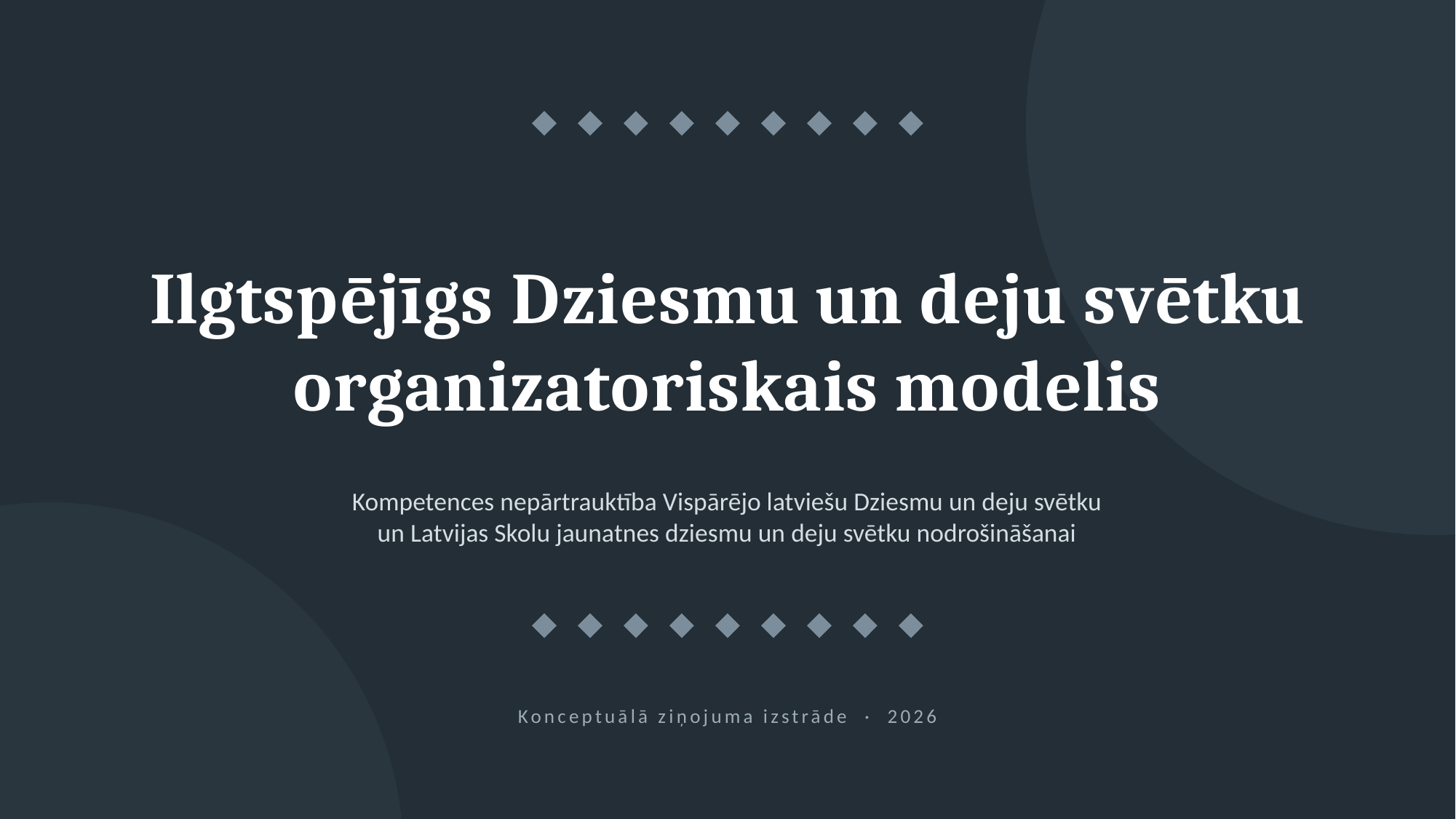

Ilgtspējīgs Dziesmu un deju svētku organizatoriskais modelis
Kompetences nepārtrauktība Vispārējo latviešu Dziesmu un deju svētku
un Latvijas Skolu jaunatnes dziesmu un deju svētku nodrošināšanai

Konceptuālā ziņojuma izstrāde  ·  2026